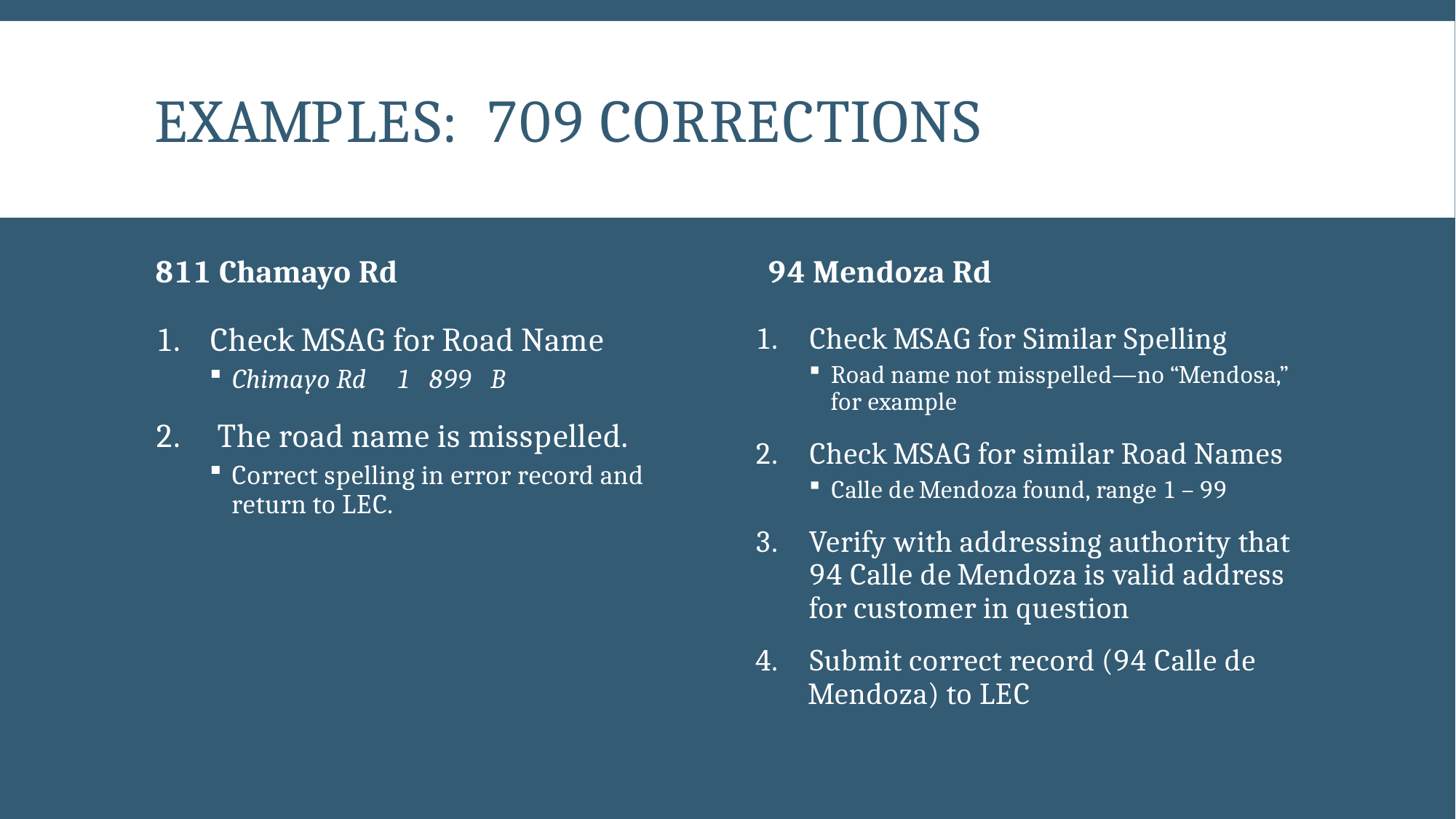

# Examples:  709 Corrections
811 Chamayo Rd
94 Mendoza Rd
Check MSAG for Similar Spelling
Road name not misspelled—no “Mendosa,” for example
Check MSAG for similar Road Names
Calle de Mendoza found, range 1 – 99
Verify with addressing authority that 94 Calle de Mendoza is valid address for customer in question
Submit correct record (94 Calle de Mendoza) to LEC
Check MSAG for Road Name
Chimayo Rd     1   899   B
 The road name is misspelled.
Correct spelling in error record and return to LEC.